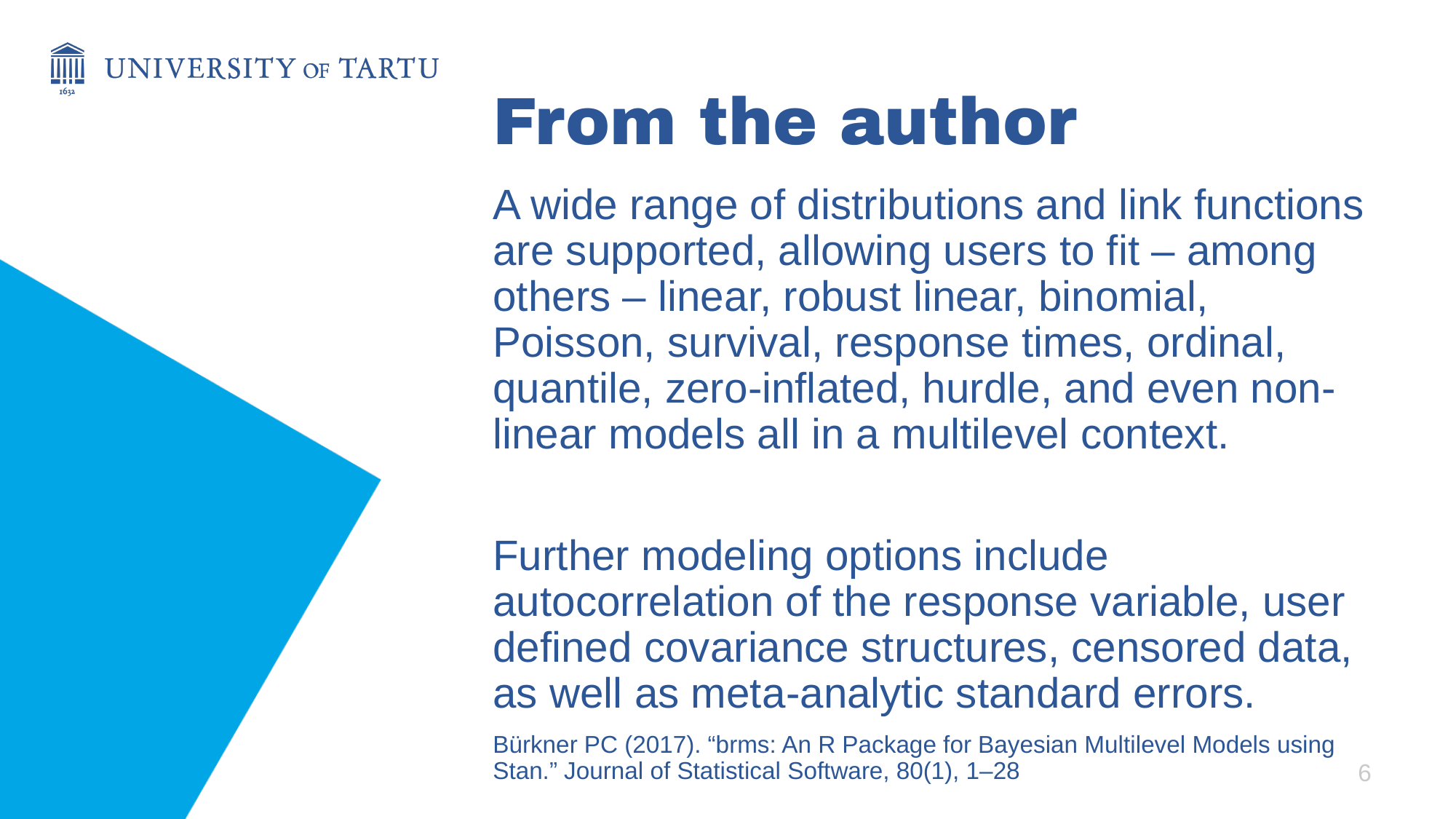

# From the author
A wide range of distributions and link functions are supported, allowing users to fit – among others – linear, robust linear, binomial, Poisson, survival, response times, ordinal, quantile, zero-inflated, hurdle, and even non-linear models all in a multilevel context.

Further modeling options include autocorrelation of the response variable, user defined covariance structures, censored data, as well as meta-analytic standard errors.
Bürkner PC (2017). “brms: An R Package for Bayesian Multilevel Models using Stan.” Journal of Statistical Software, 80(1), 1–28

6